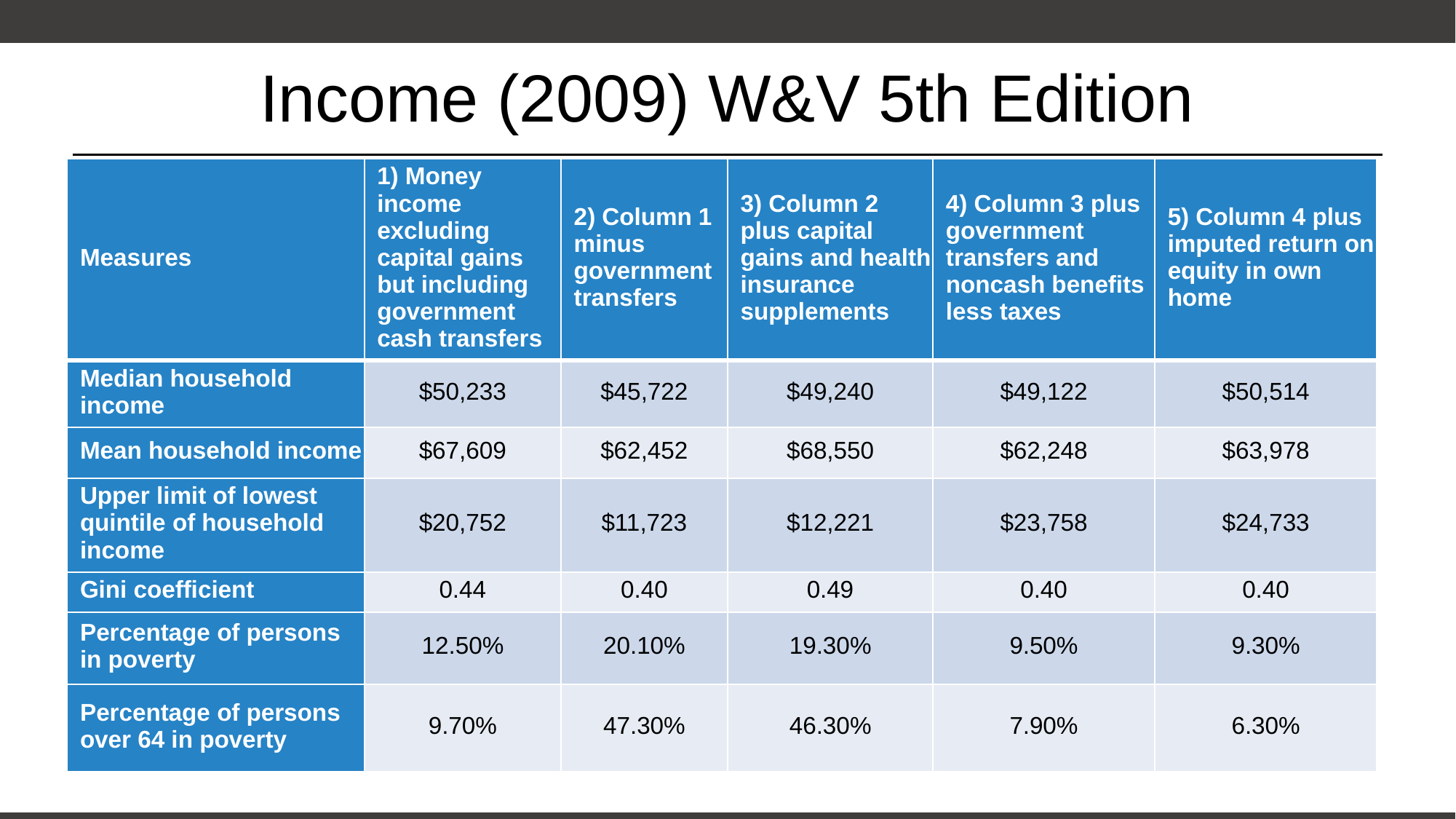

# Income (2009) W&V 5th Edition
| Measures | 1) Money income excluding capital gains but including government cash transfers | 2) Column 1 minus government transfers | 3) Column 2 plus capital gains and health insurance supplements | 4) Column 3 plus government transfers and noncash benefits less taxes | 5) Column 4 plus imputed return on equity in own home |
| --- | --- | --- | --- | --- | --- |
| Median household income | $50,233 | $45,722 | $49,240 | $49,122 | $50,514 |
| Mean household income | $67,609 | $62,452 | $68,550 | $62,248 | $63,978 |
| Upper limit of lowest quintile of household income | $20,752 | $11,723 | $12,221 | $23,758 | $24,733 |
| Gini coefficient | 0.44 | 0.40 | 0.49 | 0.40 | 0.40 |
| Percentage of persons in poverty | 12.50% | 20.10% | 19.30% | 9.50% | 9.30% |
| Percentage of persons over 64 in poverty | 9.70% | 47.30% | 46.30% | 7.90% | 6.30% |